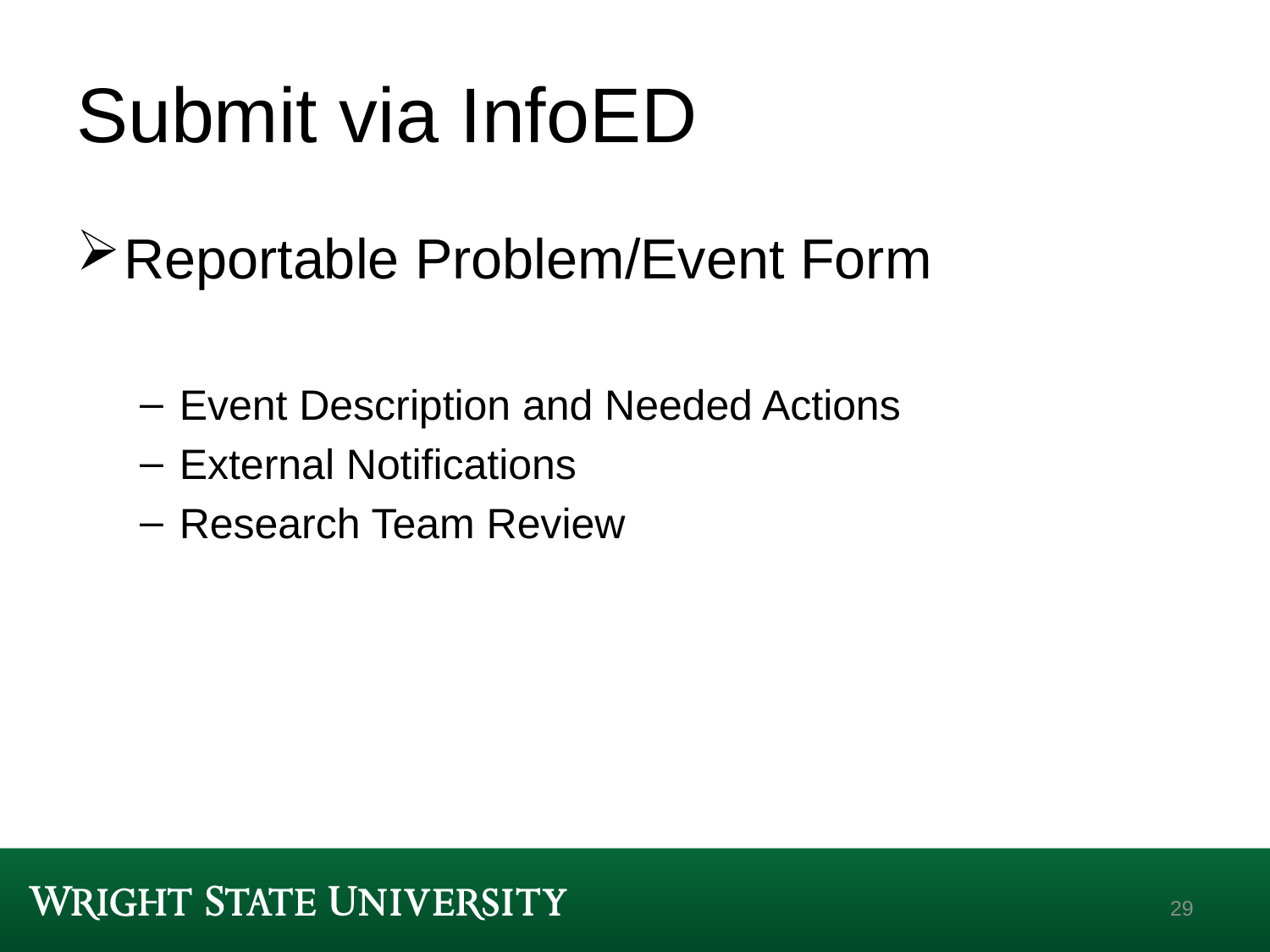

# Submit via InfoED
Reportable Problem/Event Form

Event Description and Needed Actions
External Notifications
Research Team Review
29